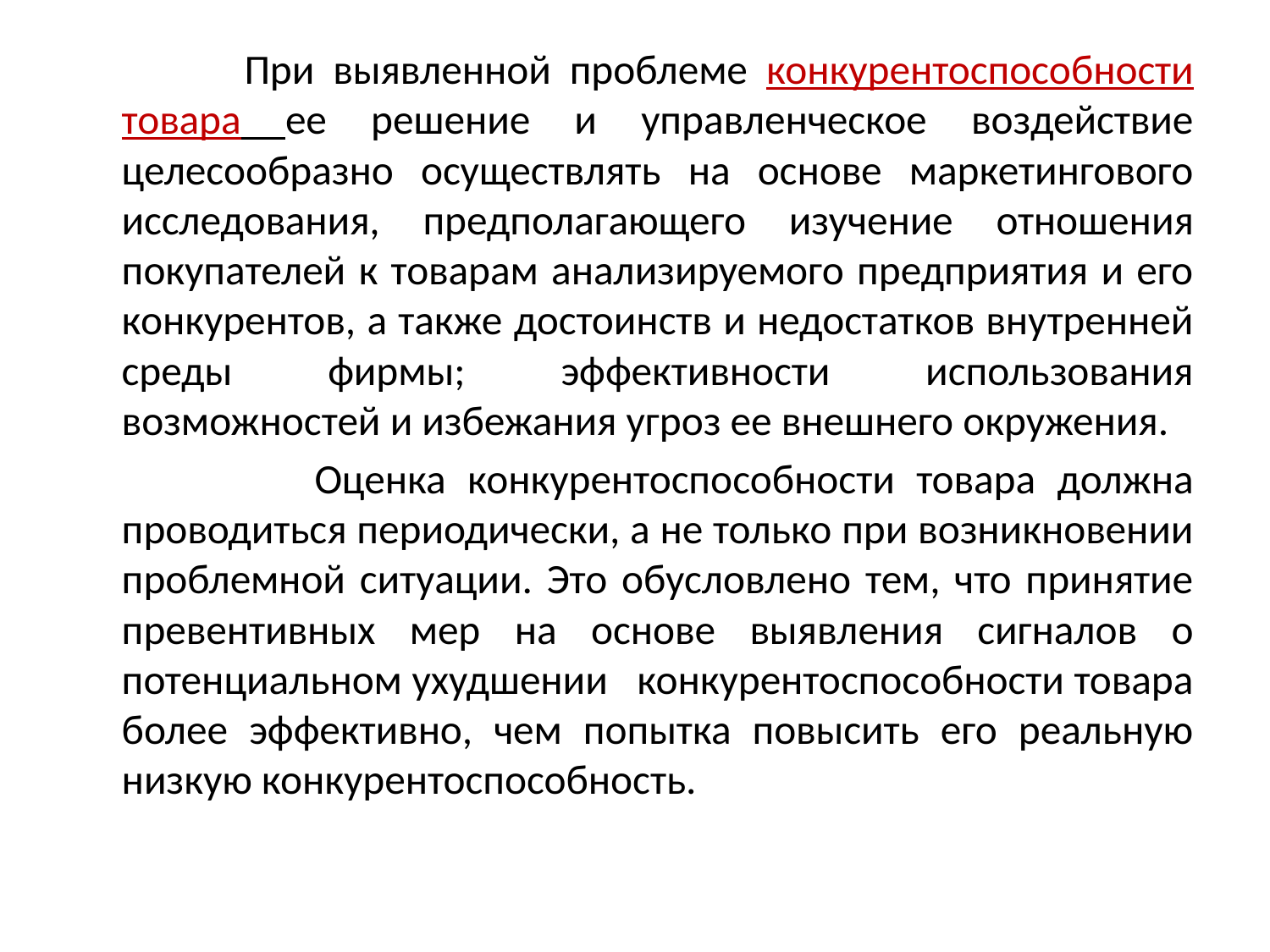

При выявленной проблеме конкурентоспособности товара ее решение и управленческое воздействие целесообразно осуществлять на основе маркетингового исследования, предполагающего изучение отношения покупателей к товарам анализируемого предприятия и его конкурентов, а также достоинств и недостатков внутренней среды фирмы; эффективности использования возможностей и избежания угроз ее внешнего окружения.
           Оценка конкурентоспособности товара должна проводиться периодически, а не только при возникновении проблемной ситуации. Это обусловлено тем, что принятие превентивных мер на основе выявления сигналов о потенциальном ухудшении   конкурентоспособности товара более эффективно, чем попытка повысить его реальную низкую конкурентоспособность.